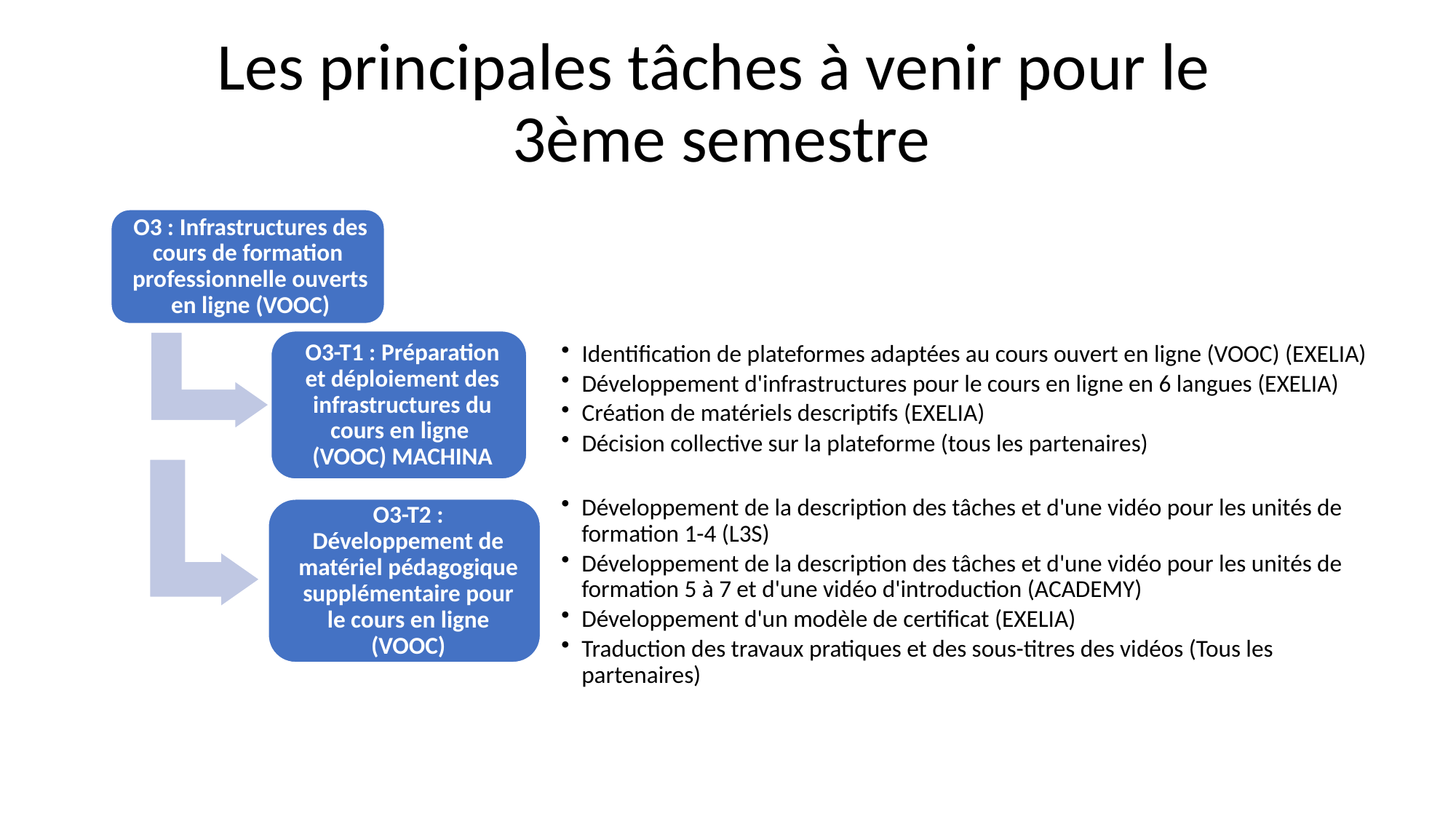

# Les principales tâches à venir pour le 3ème semestre
O3 : Infrastructures des cours de formation  professionnelle ouverts en ligne (VOOC)
O3-T1 : Préparation et déploiement des infrastructures du cours en ligne  (VOOC) MACHINA
Identification de plateformes adaptées au cours ouvert en ligne (VOOC) (EXELIA)
Développement d'infrastructures pour le cours en ligne en 6 langues (EXELIA)
Création de matériels descriptifs (EXELIA)
Décision collective sur la plateforme (tous les partenaires)
O3-T2 : Développement de matériel pédagogique supplémentaire pour le cours en ligne (VOOC)
Développement de la description des tâches et d'une vidéo pour les unités de formation 1-4 (L3S)
Développement de la description des tâches et d'une vidéo pour les unités de formation 5 à 7 et d'une vidéo d'introduction (ACADEMY)
Développement d'un modèle de certificat (EXELIA)
Traduction des travaux pratiques et des sous-titres des vidéos (Tous les partenaires)